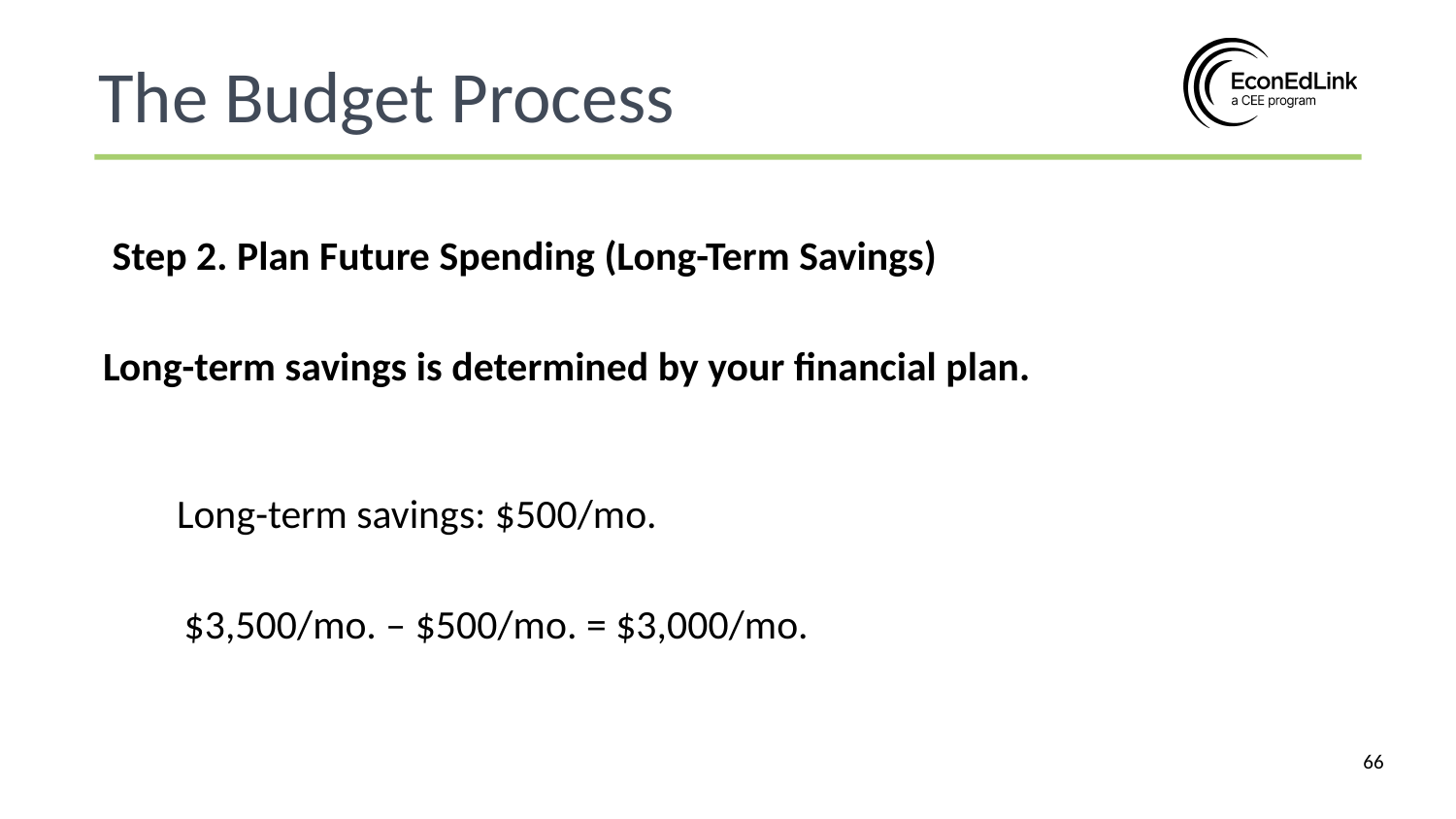

The Budget Process
 Step 2. Plan Future Spending (Long-Term Savings)

Long-term savings is determined by your financial plan.

        Long-term savings: $500/mo.

  $3,500/mo. – $500/mo. = $3,000/mo.

66